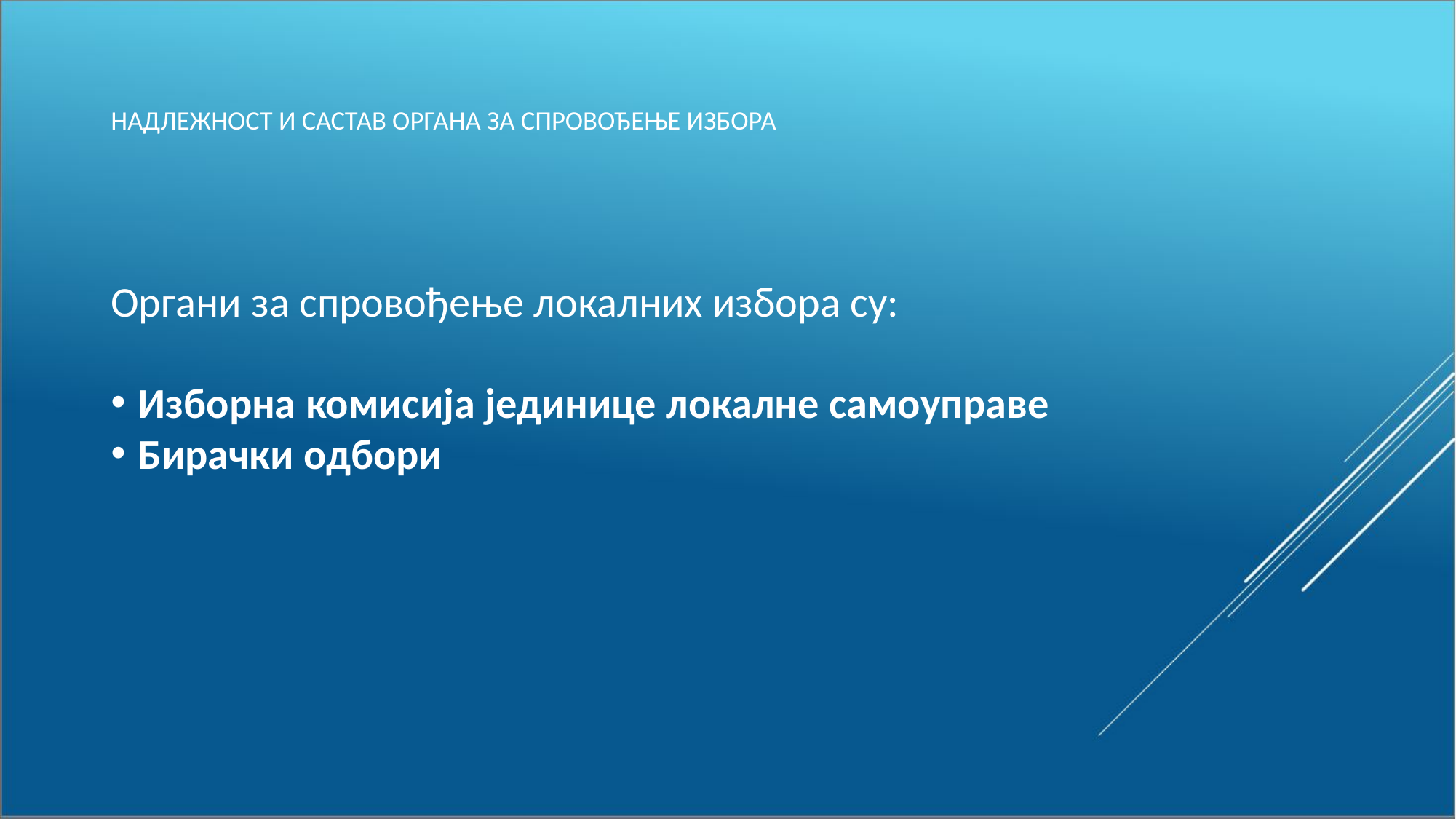

# НАДЛЕЖНОСТ И САСТАВ ОРГАНА ЗА СПРОВОЂЕЊЕ ИЗБОРА

Органи за спровођење локалних избора су:

Изборна комисија јединице локалне самоуправе
Бирачки одбори